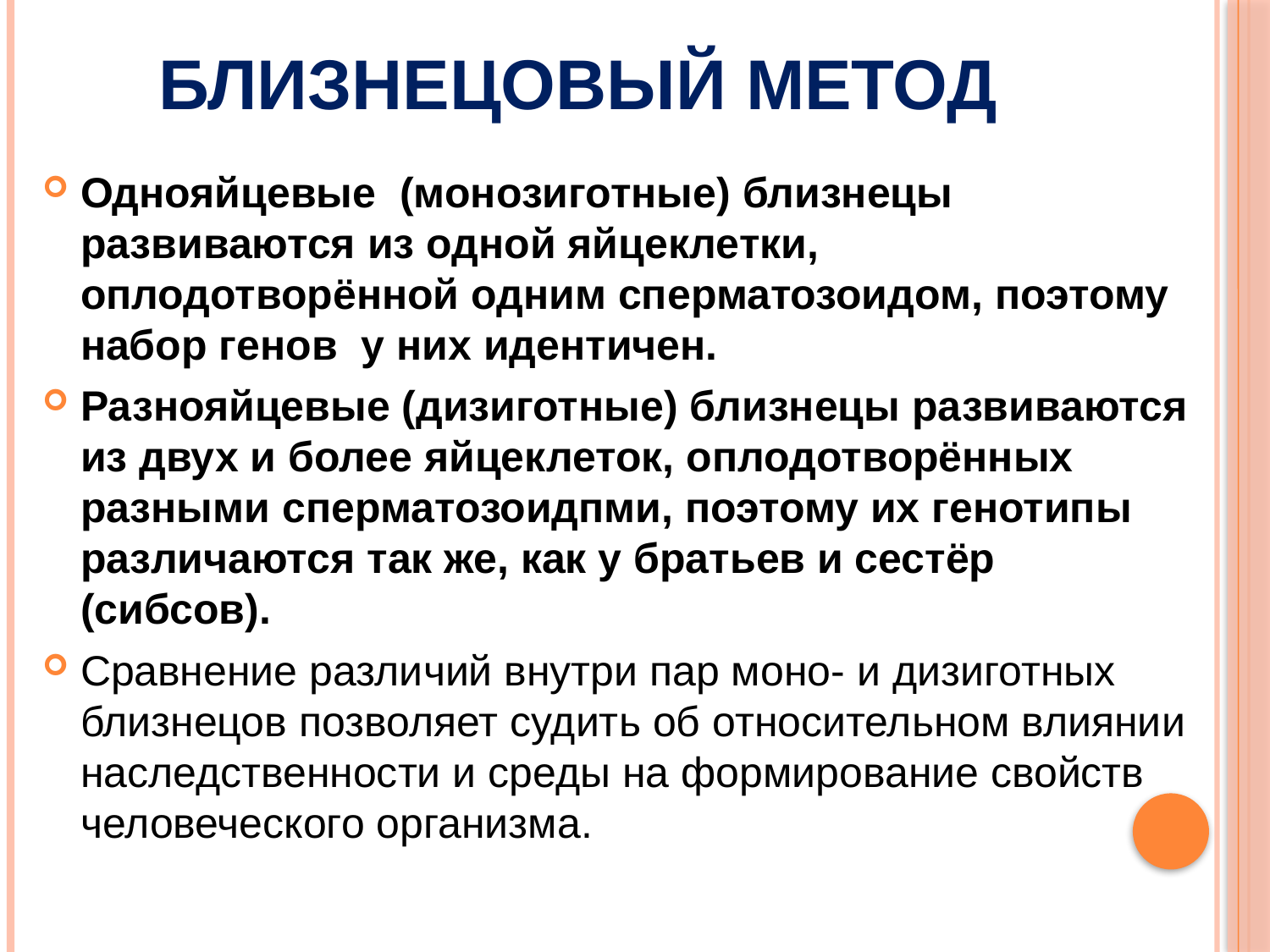

# Близнецовый метод
Однояйцевые  (монозиготные) близнецы  развиваются из одной яйцеклетки, оплодотворённой одним сперматозоидом, поэтому набор генов  у них идентичен.
Разнояйцевые (дизиготные) близнецы развиваются из двух и более яйцеклеток, оплодотворённых разными сперматозоидпми, поэтому их генотипы различаются так же, как у братьев и сестёр (сибсов).
Сравнение различий внутри пар моно- и дизиготных близнецов позволяет судить об относительном влиянии наследственности и среды на формирование свойств человеческого организма.